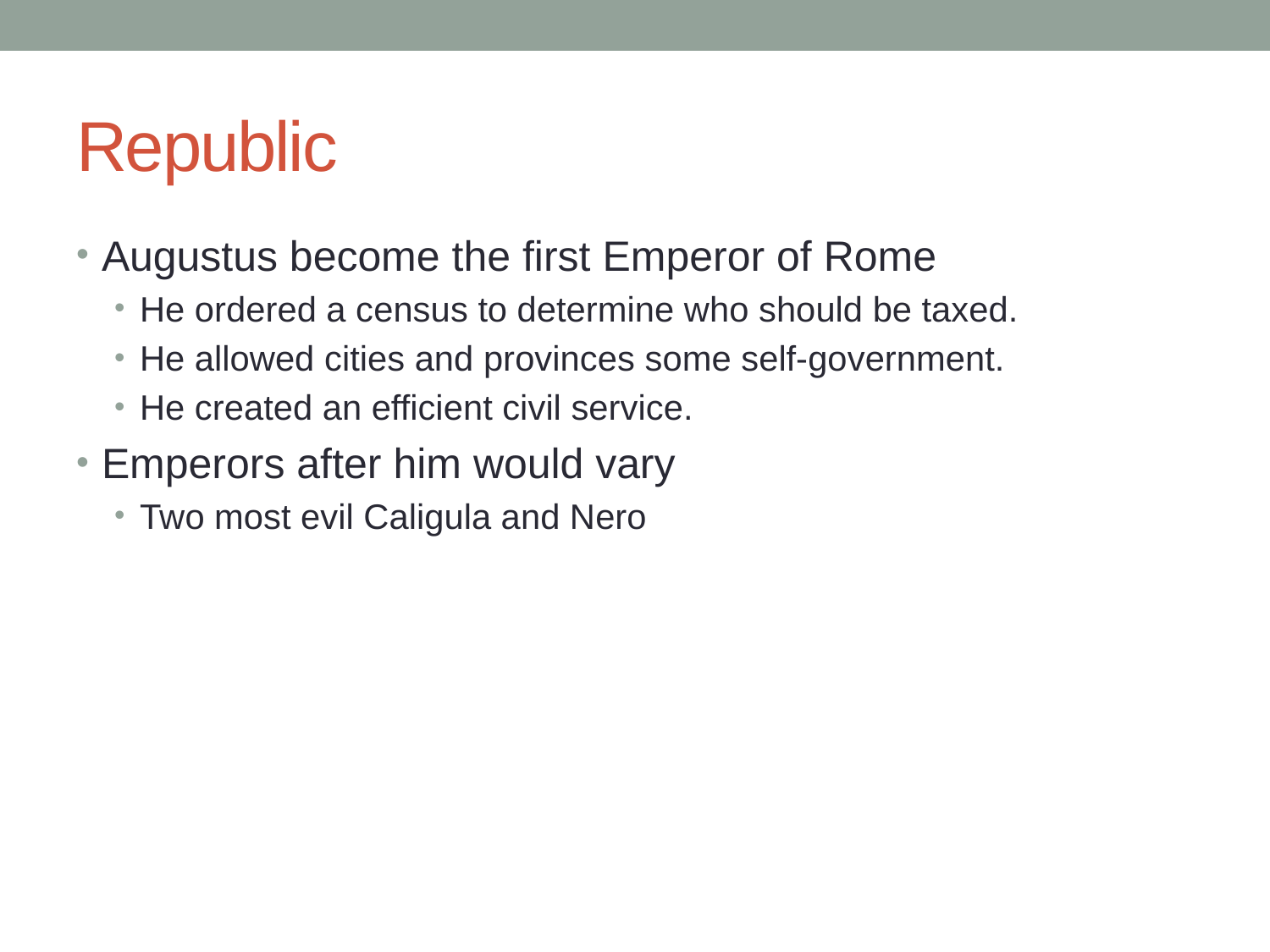

# Republic
Augustus become the first Emperor of Rome
He ordered a census to determine who should be taxed.
He allowed cities and provinces some self-government.
He created an efficient civil service.
Emperors after him would vary
Two most evil Caligula and Nero